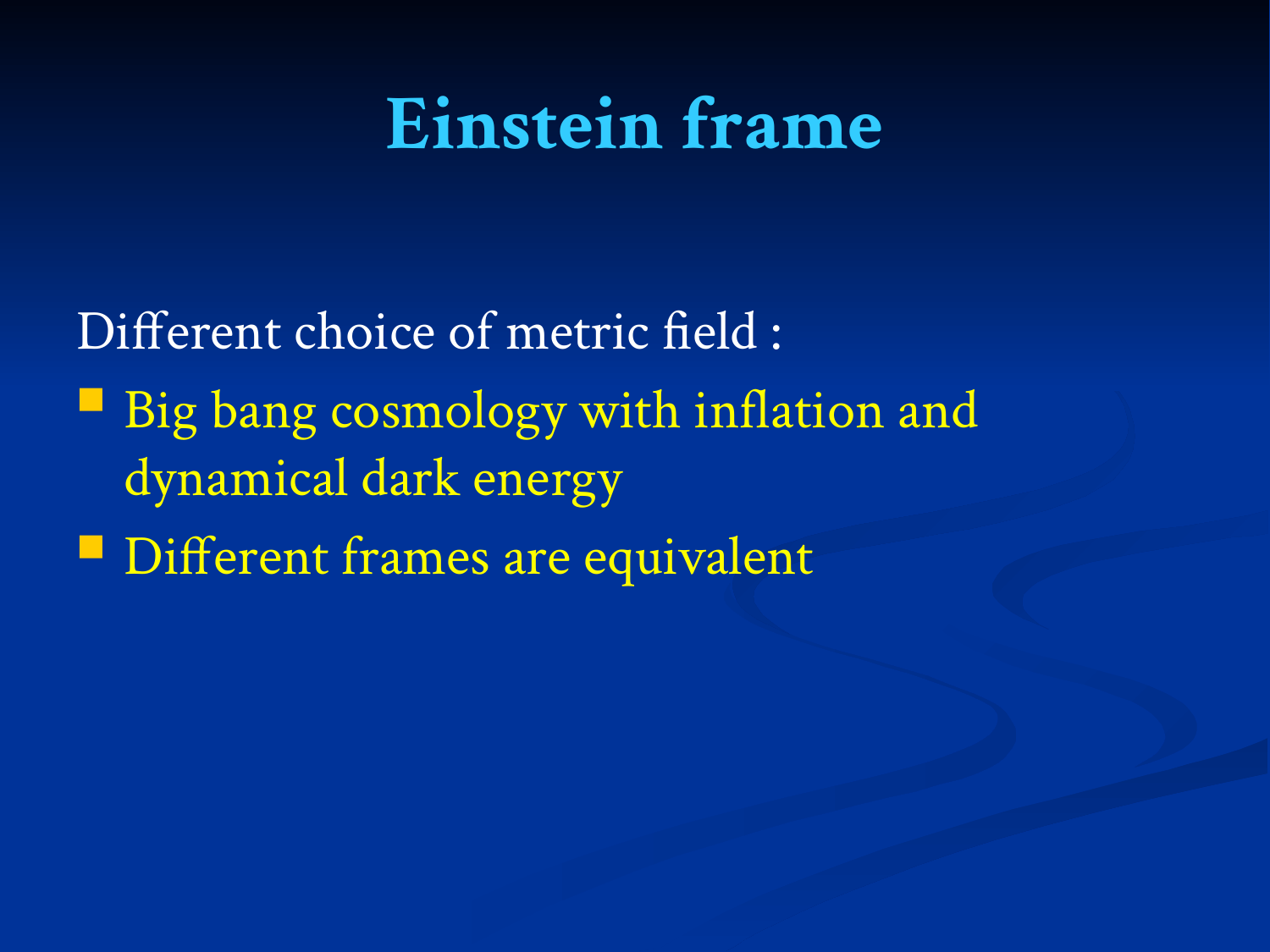

# Einstein frame
Different choice of metric field :
Big bang cosmology with inflation and dynamical dark energy
Different frames are equivalent